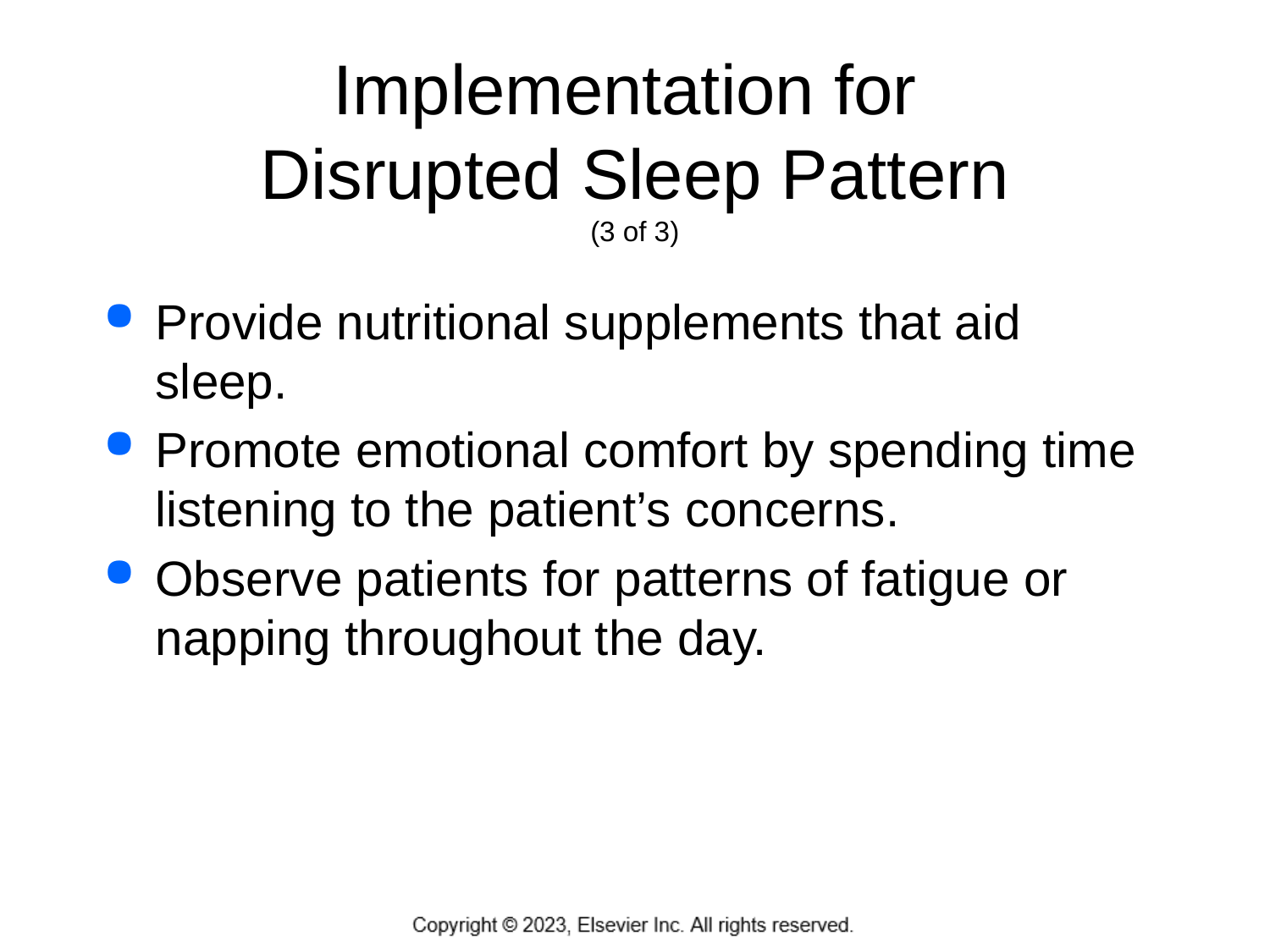

# Implementation for Disrupted Sleep Pattern (3 of 3)
Provide nutritional supplements that aid sleep.
Promote emotional comfort by spending time listening to the patient’s concerns.
Observe patients for patterns of fatigue or napping throughout the day.